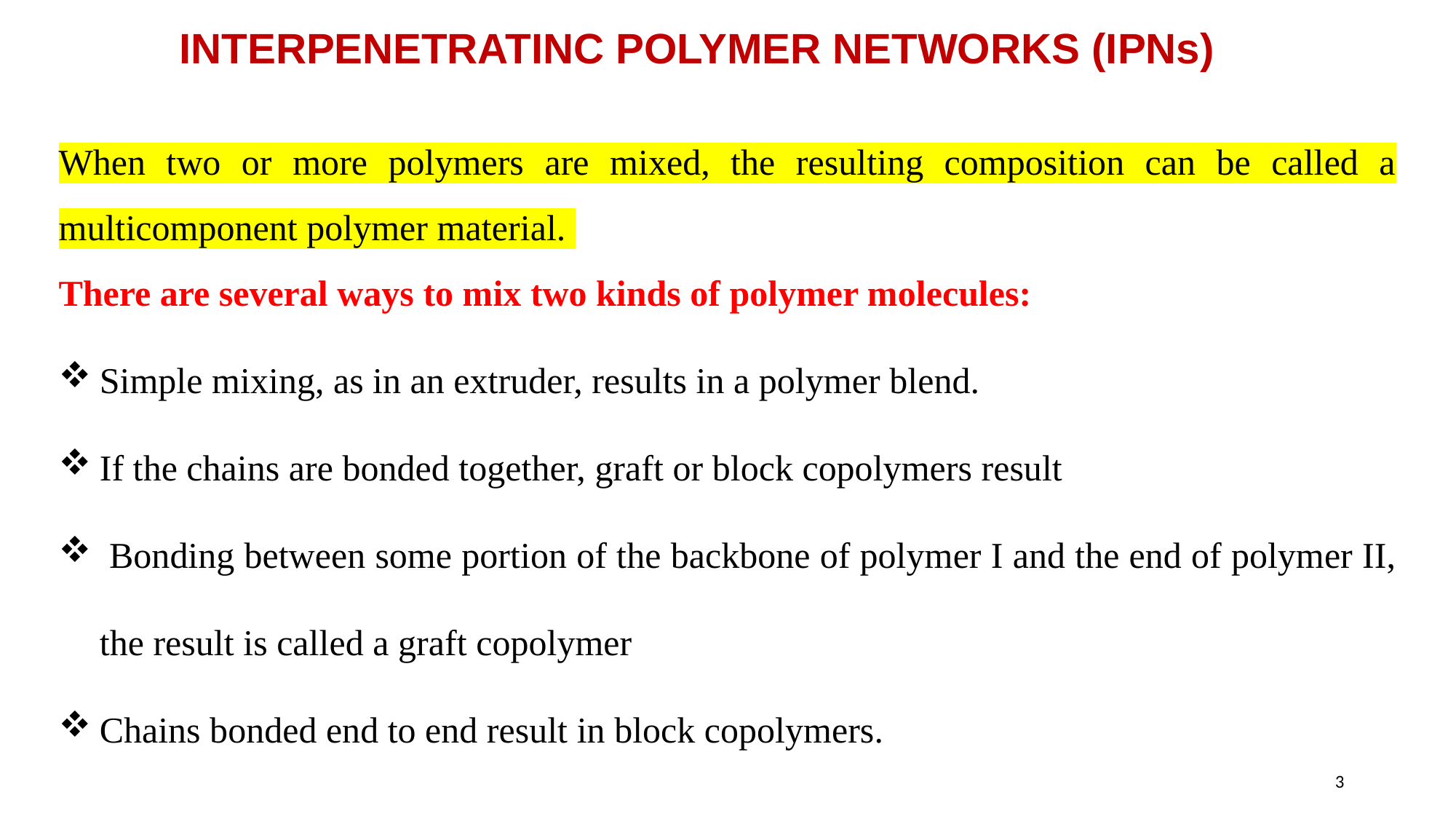

INTERPENETRATINC POLYMER NETWORKS (IPNs)
When two or more polymers are mixed, the resulting composition can be called a multicomponent polymer material.
There are several ways to mix two kinds of polymer molecules:
Simple mixing, as in an extruder, results in a polymer blend.
If the chains are bonded together, graft or block copolymers result
 Bonding between some portion of the backbone of polymer I and the end of polymer II, the result is called a graft copolymer
Chains bonded end to end result in block copolymers.
3